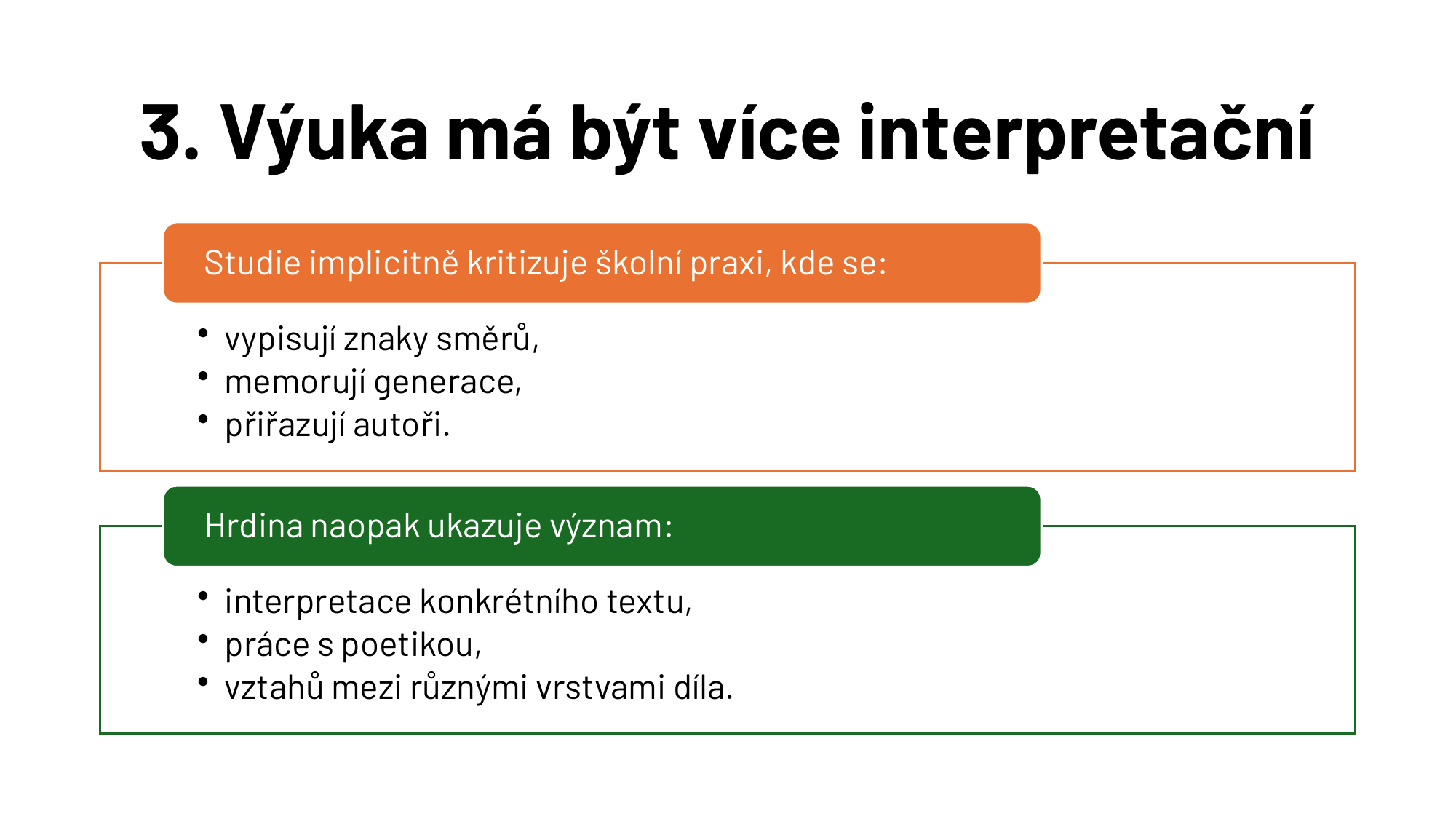

# 3. Výuka má být více interpretační
vypisují znaky směrů,
memorují generace,
přiřazují autoři.
Studie implicitně kritizuje školní praxi, kde se:
interpretace konkrétního textu,
práce s poetikou,
vztahů mezi různými vrstvami díla.
Hrdina naopak ukazuje význam: